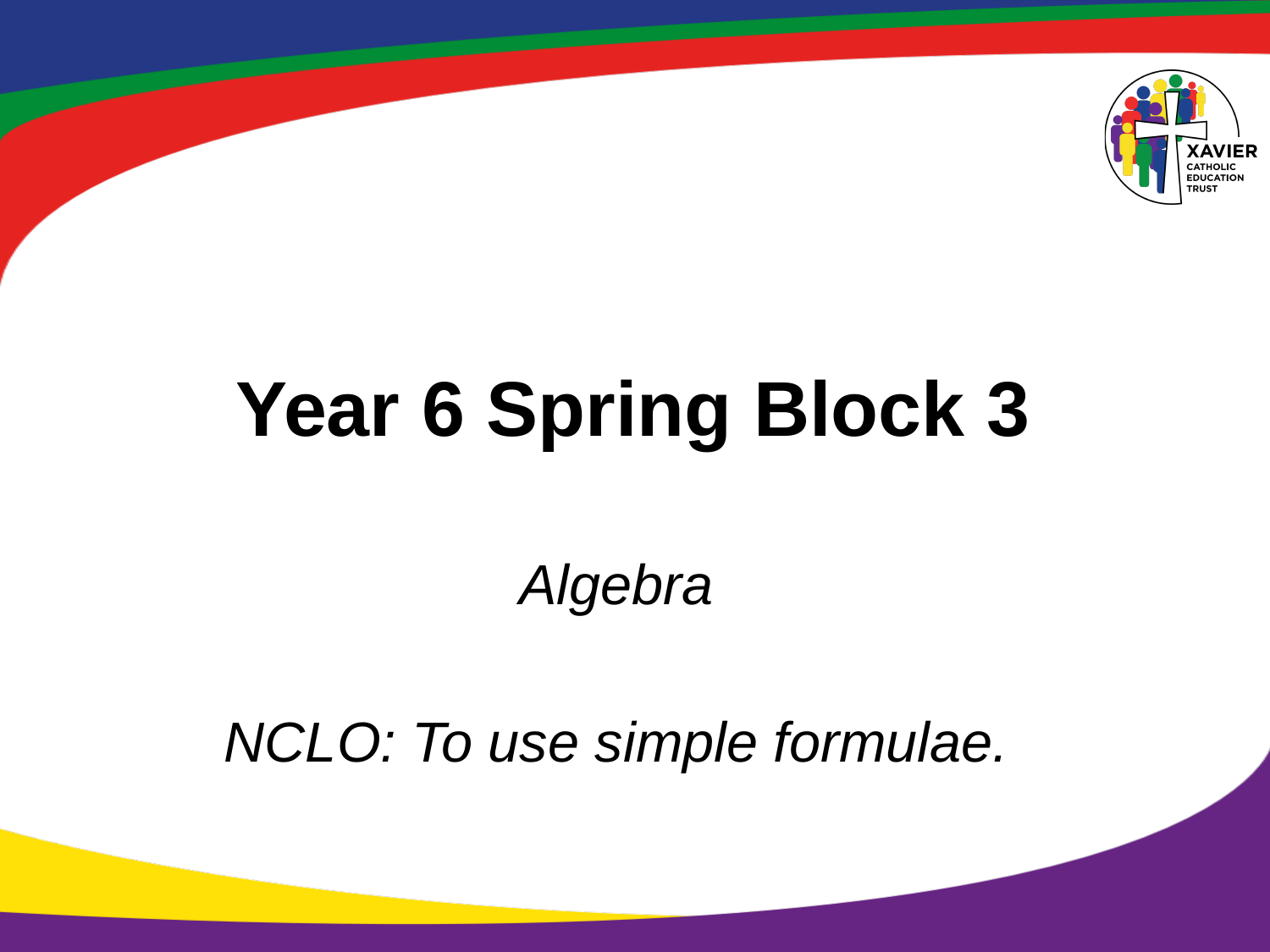

# Year 6 Spring Block 3
Algebra

NCLO: To use simple formulae.